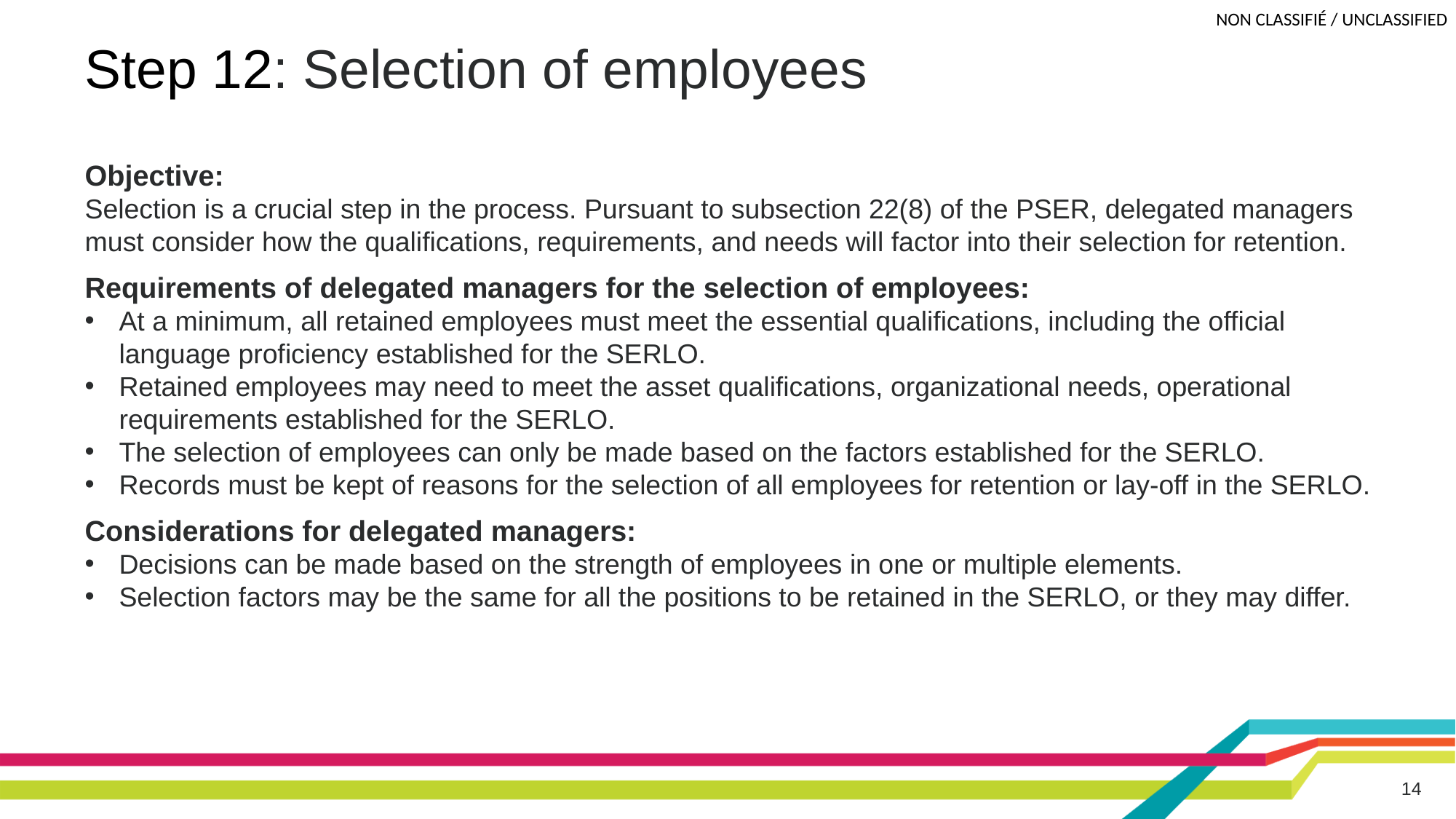

# Step 12: Selection of employees
Objective:
Selection is a crucial step in the process. Pursuant to subsection 22(8) of the PSER, delegated managers must consider how the qualifications, requirements, and needs will factor into their selection for retention.
Requirements of delegated managers for the selection of employees:
At a minimum, all retained employees must meet the essential qualifications, including the official language proficiency established for the SERLO.
Retained employees may need to meet the asset qualifications, organizational needs, operational requirements established for the SERLO.
The selection of employees can only be made based on the factors established for the SERLO.
Records must be kept of reasons for the selection of all employees for retention or lay-off in the SERLO.
Considerations for delegated managers:
Decisions can be made based on the strength of employees in one or multiple elements.
Selection factors may be the same for all the positions to be retained in the SERLO, or they may differ.
14